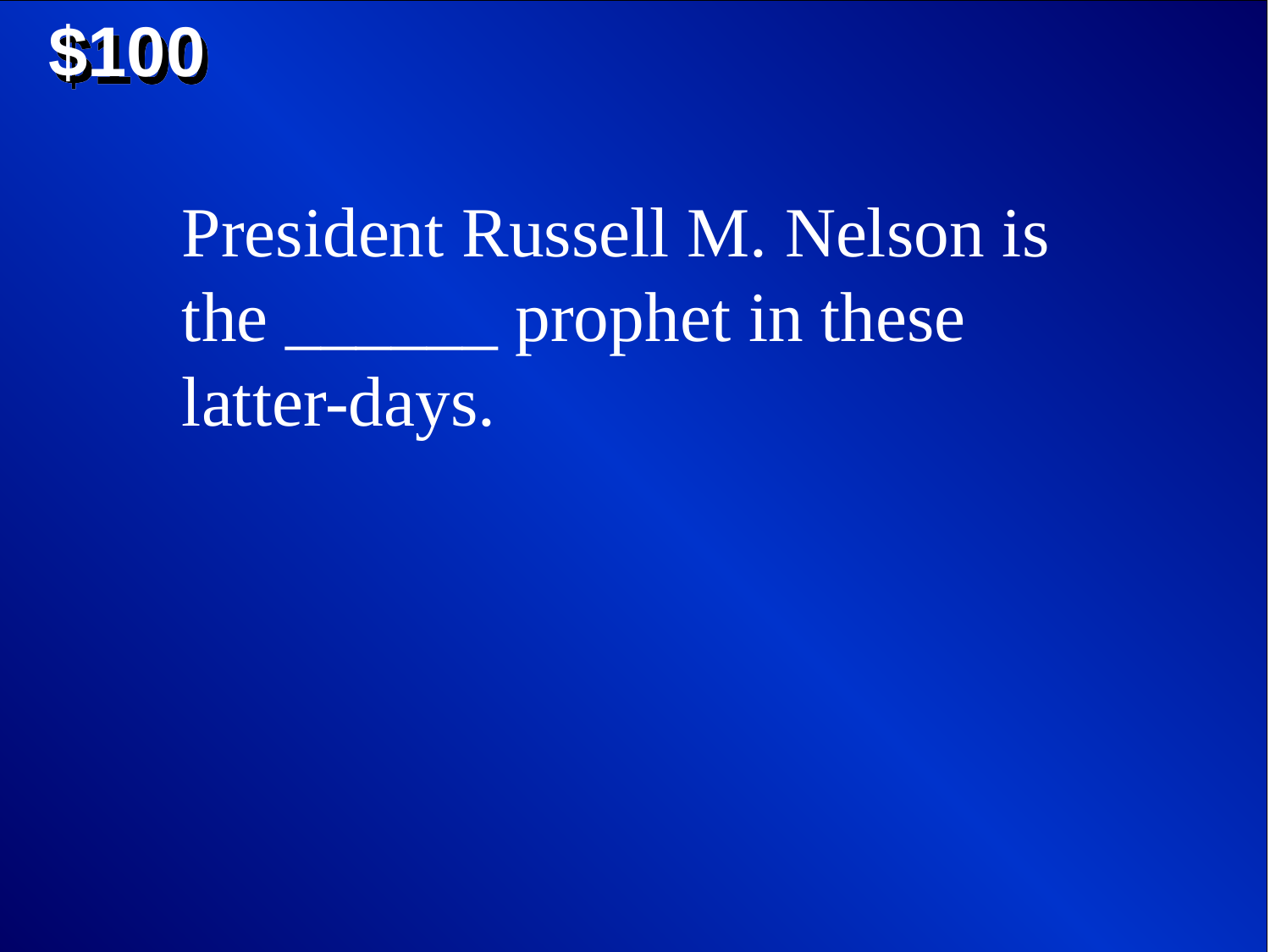

$100

President Russell M. Nelson is the ______ prophet in these latter-days.